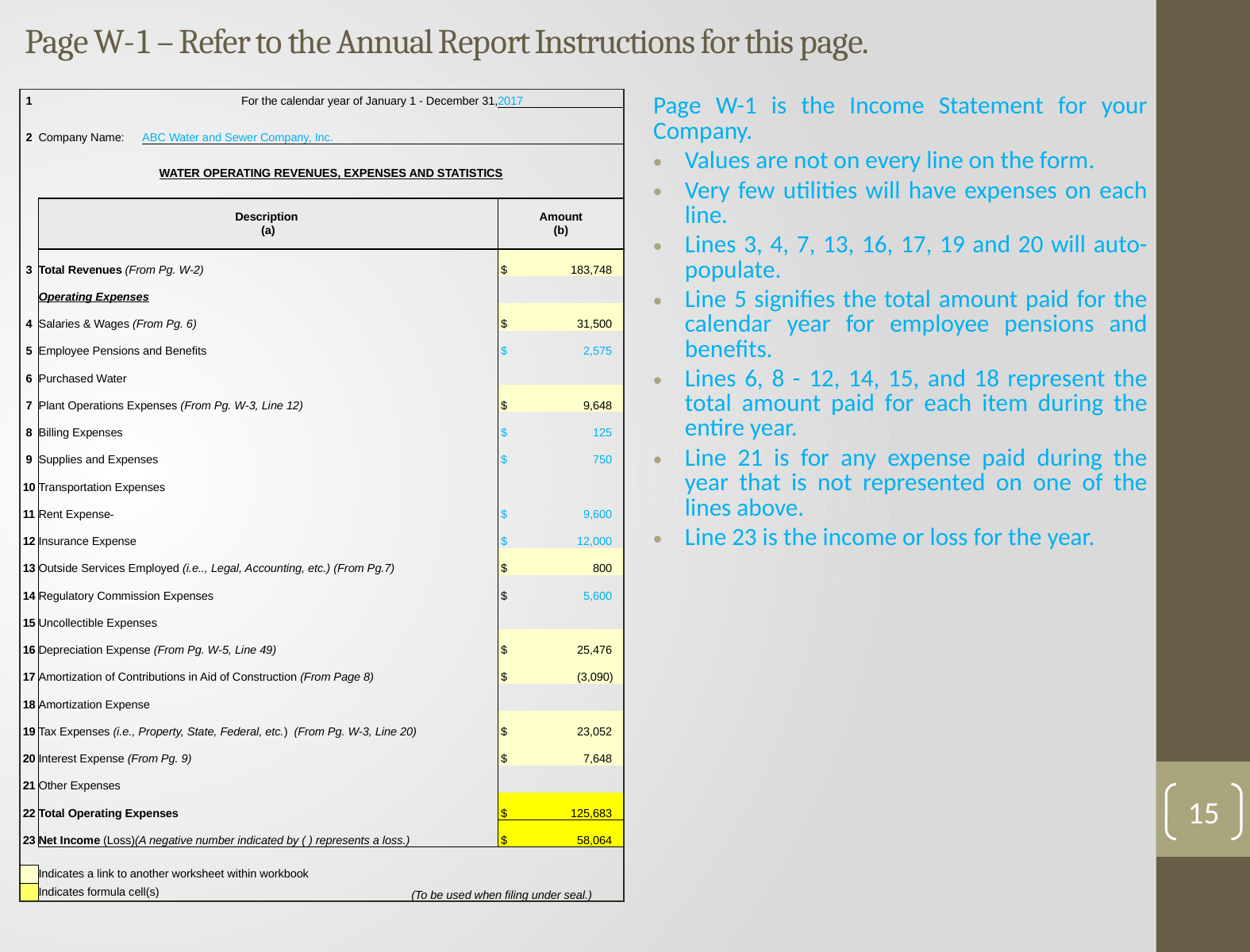

# Page W-1 – Refer to the Annual Report Instructions for this page.
| 1 |  | For the calendar year of January 1 - December 31, |  | 2017 |
| --- | --- | --- | --- | --- |
|  |  |  |  |  |
| 2 | Company Name: | ABC Water and Sewer Company, Inc. |  |  |
|  |  |  |  |  |
|  | WATER OPERATING REVENUES, EXPENSES AND STATISTICS |  |  |  |
|  |  |  |  |  |
|  | Description (a) |  |  | Amount (b) |
| 3 | Total Revenues (From Pg. W-2) |  |  | $ 183,748 |
|  | Operating Expenses |  |  |  |
| 4 | Salaries & Wages (From Pg. 6) |  |  | $ 31,500 |
| 5 | Employee Pensions and Benefits |  |  | $ 2,575 |
| 6 | Purchased Water |  |  |  |
| 7 | Plant Operations Expenses (From Pg. W-3, Line 12) |  |  | $ 9,648 |
| 8 | Billing Expenses |  |  | $ 125 |
| 9 | Supplies and Expenses |  |  | $ 750 |
| 10 | Transportation Expenses |  |  |  |
| 11 | Rent Expense |  |  | $ 9,600 |
| 12 | Insurance Expense |  |  | $ 12,000 |
| 13 | Outside Services Employed (i.e.., Legal, Accounting, etc.) (From Pg.7) |  |  | $ 800 |
| 14 | Regulatory Commission Expenses |  |  | $ 5,600 |
| 15 | Uncollectible Expenses |  |  |  |
| 16 | Depreciation Expense (From Pg. W-5, Line 49) |  |  | $ 25,476 |
| 17 | Amortization of Contributions in Aid of Construction (From Page 8) |  |  | $ (3,090) |
| 18 | Amortization Expense |  |  |  |
| 19 | Tax Expenses (i.e., Property, State, Federal, etc.) (From Pg. W-3, Line 20) |  |  | $ 23,052 |
| 20 | Interest Expense (From Pg. 9) |  |  | $ 7,648 |
| 21 | Other Expenses |  |  |  |
| 22 | Total Operating Expenses |  |  | $ 125,683 |
| 23 | Net Income (Loss)(A negative number indicated by ( ) represents a loss.) |  |  | $ 58,064 |
|  |  |  |  |  |
|  | Indicates a link to another worksheet within workbook |  |  |  |
|  | Indicates formula cell(s) |  | (To be used when filing under seal.) |  |
Page W-1 is the Income Statement for your Company.
Values are not on every line on the form.
Very few utilities will have expenses on each line.
Lines 3, 4, 7, 13, 16, 17, 19 and 20 will auto-populate.
Line 5 signifies the total amount paid for the calendar year for employee pensions and benefits.
Lines 6, 8 - 12, 14, 15, and 18 represent the total amount paid for each item during the entire year.
Line 21 is for any expense paid during the year that is not represented on one of the lines above.
Line 23 is the income or loss for the year.

15